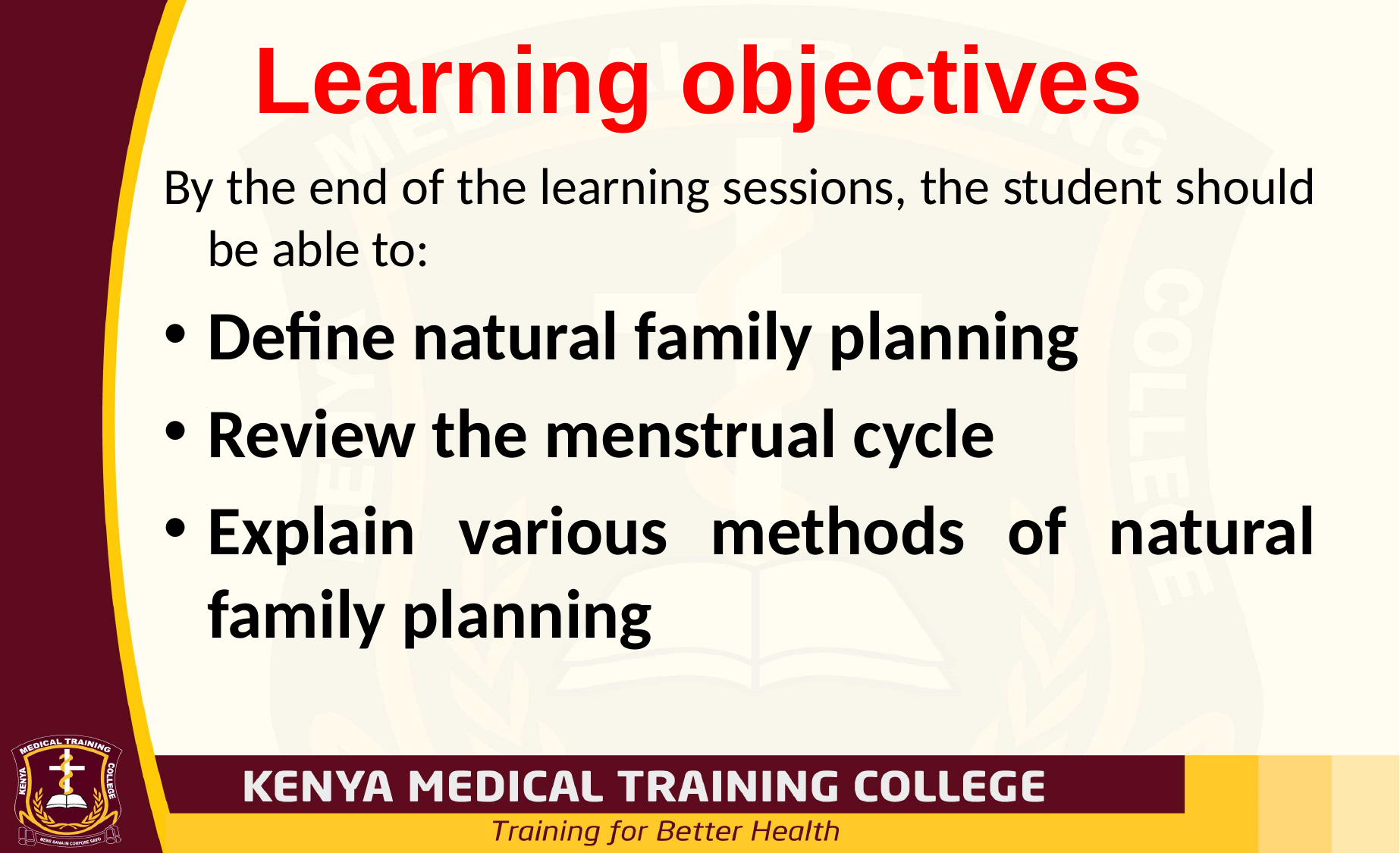

# Learning objectives
By the end of the learning sessions, the student should be able to:
Define natural family planning
Review the menstrual cycle
Explain various methods of natural family planning